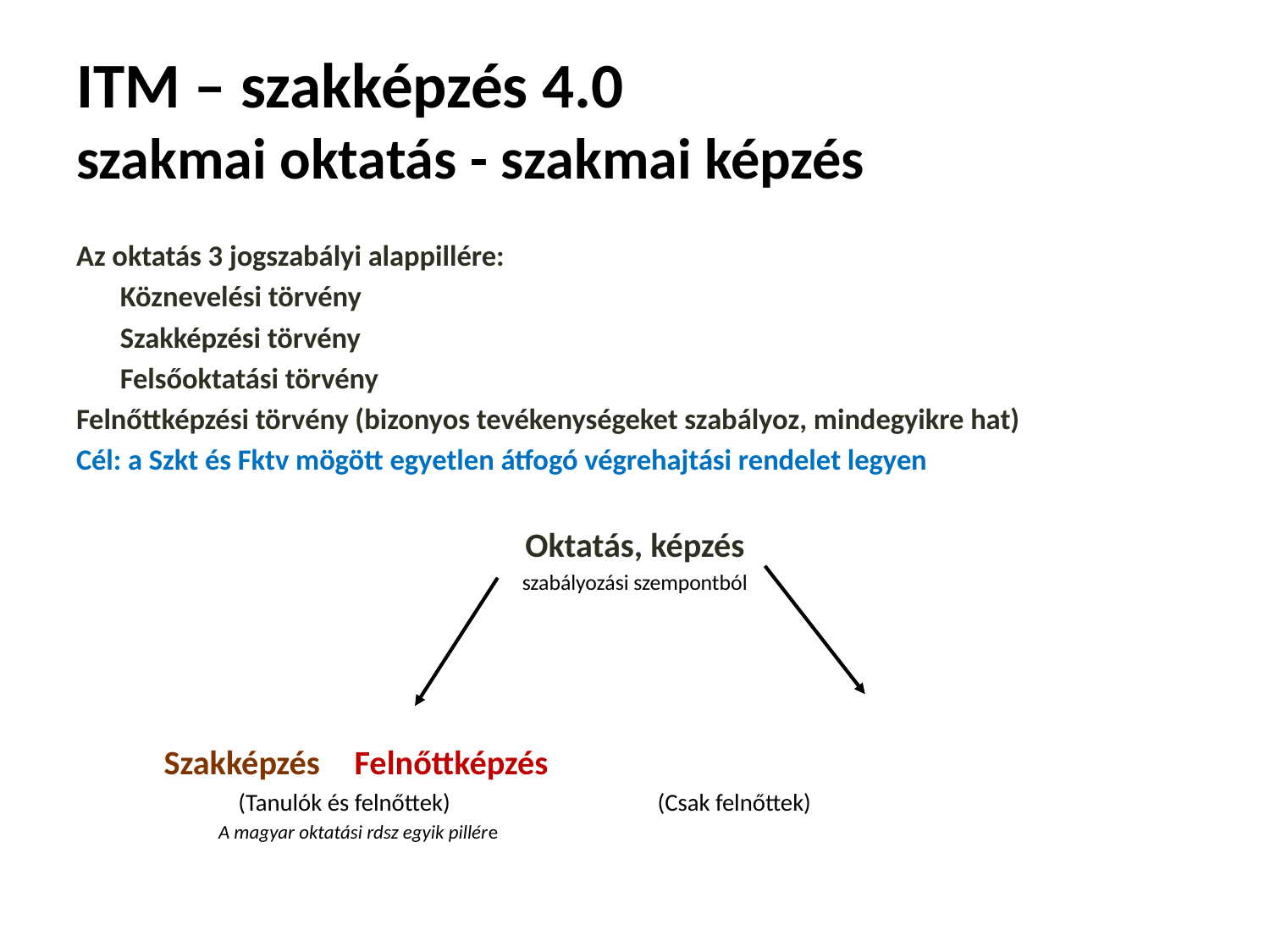

# ITM – szakképzés 4.0 szakmai oktatás - szakmai képzés

Az oktatás 3 jogszabályi alappillére:
Köznevelési törvény
Szakképzési törvény
Felsőoktatási törvény
Felnőttképzési törvény (bizonyos tevékenységeket szabályoz, mindegyikre hat)
Cél: a Szkt és Fktv mögött egyetlen átfogó végrehajtási rendelet legyen

Oktatás, képzés
szabályozási szempontból

		Szakképzés		  Felnőttképzés
	                      (Tanulók és felnőttek)	                          (Csak felnőttek)
	              A magyar oktatási rdsz egyik pillére